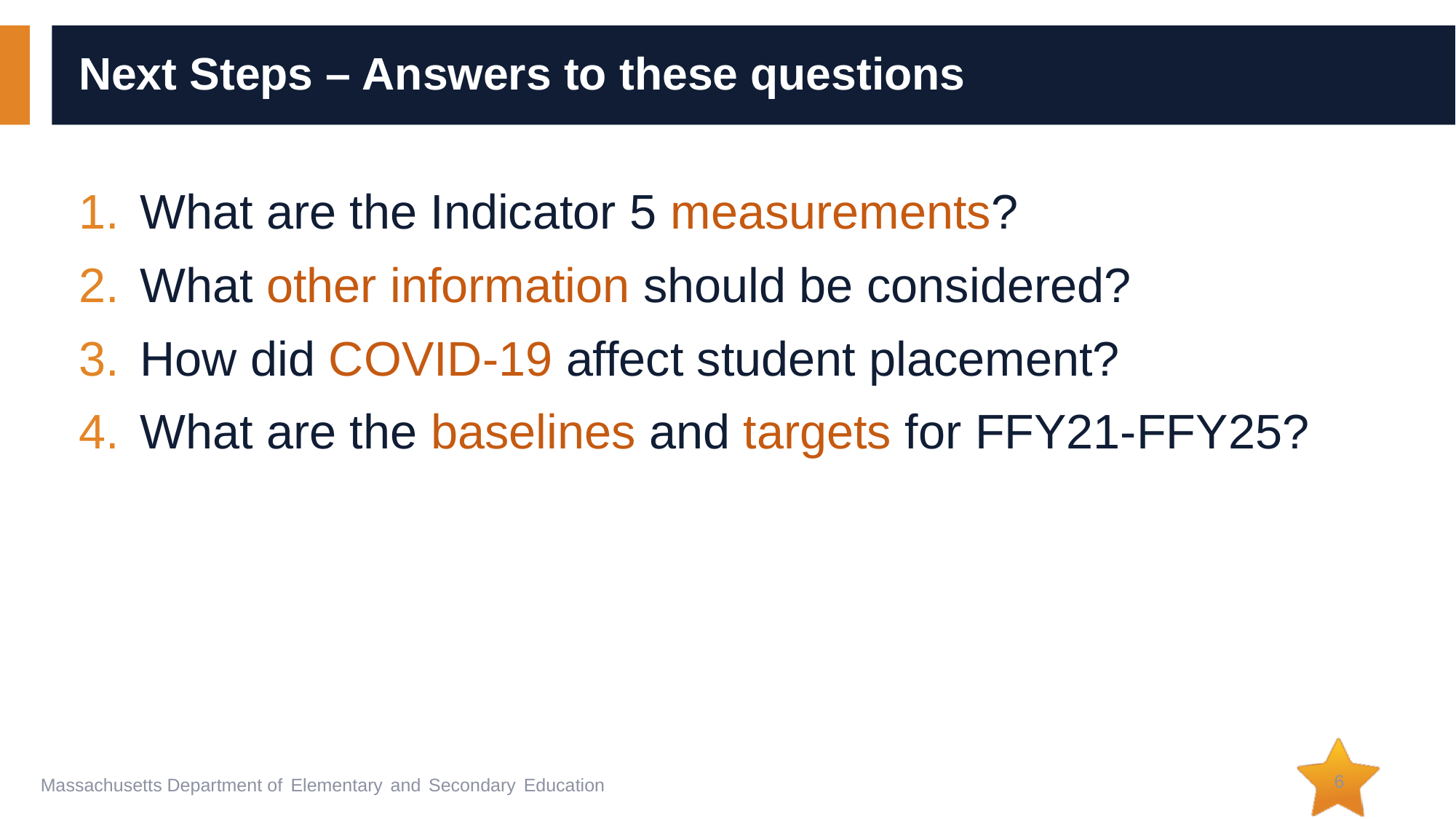

# Next Steps – Answers to these questions
What are the Indicator 5 measurements?
What other information should be considered?
How did COVID-19 affect student placement?
What are the baselines and targets for FFY21-FFY25?
6